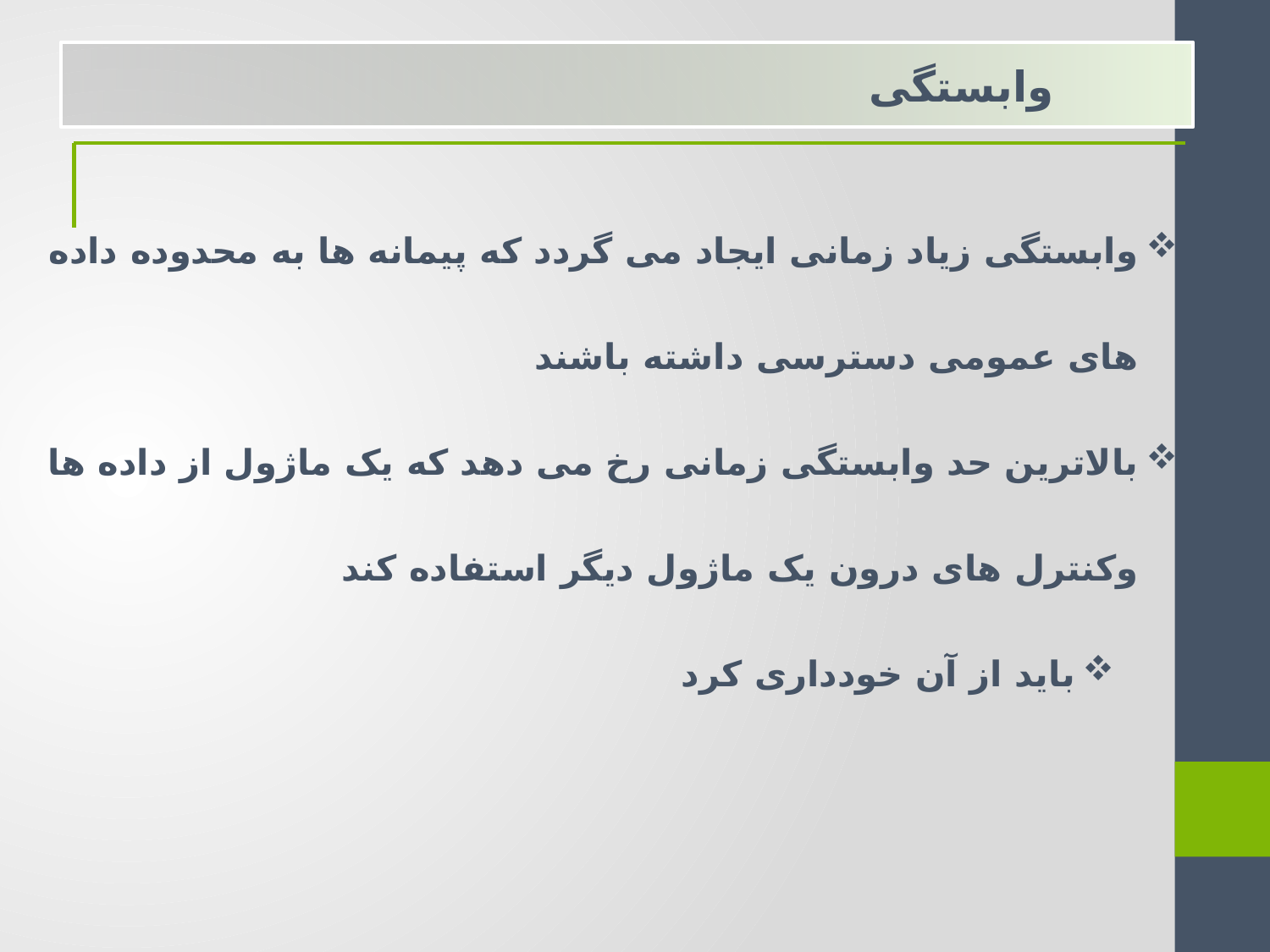

وابستگی
وابستگی زیاد زمانی ایجاد می گردد که پیمانه ها به محدوده داده های عمومی دسترسی داشته باشند
بالاترین حد وابستگی زمانی رخ می دهد که یک ماژول از داده ها وکنترل های درون یک ماژول دیگر استفاده کند
باید از آن خودداری کرد